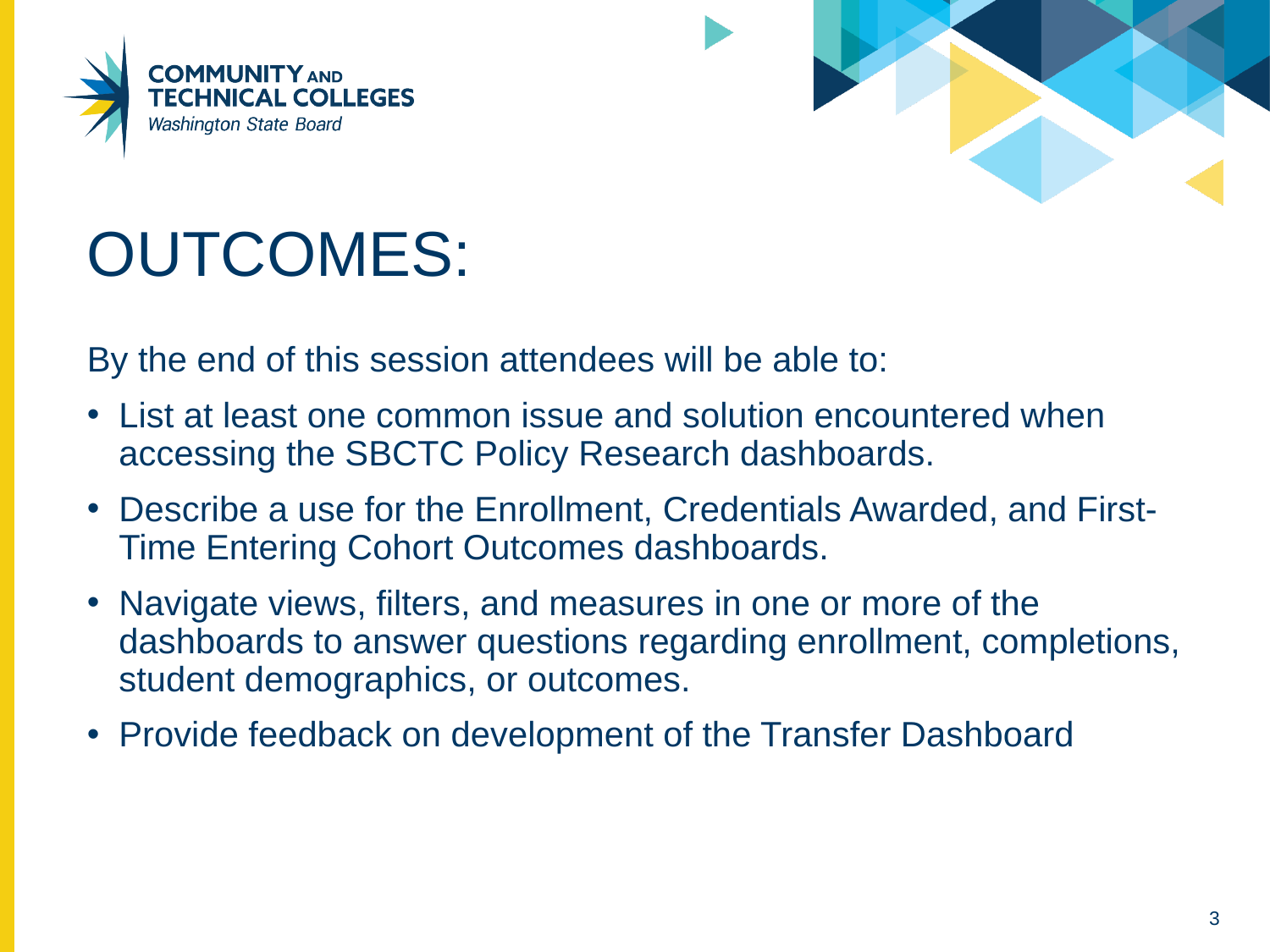

# Outcomes:
By the end of this session attendees will be able to:
List at least one common issue and solution encountered when accessing the SBCTC Policy Research dashboards.
Describe a use for the Enrollment, Credentials Awarded, and First-Time Entering Cohort Outcomes dashboards.
Navigate views, filters, and measures in one or more of the dashboards to answer questions regarding enrollment, completions, student demographics, or outcomes.
Provide feedback on development of the Transfer Dashboard

3